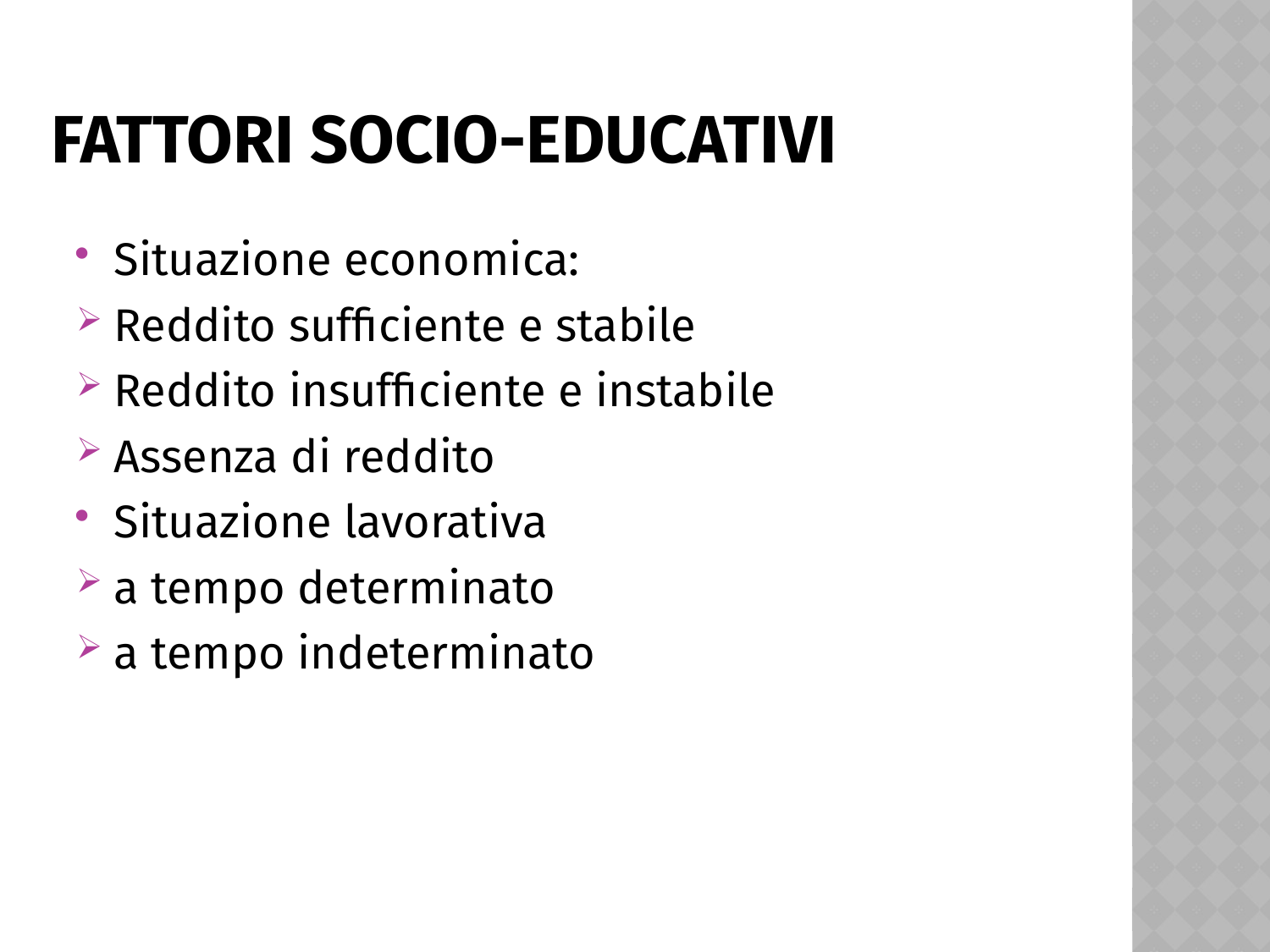

# fattori socio-educativi
Situazione economica:
Reddito sufficiente e stabile
Reddito insufficiente e instabile
Assenza di reddito
Situazione lavorativa
a tempo determinato
a tempo indeterminato